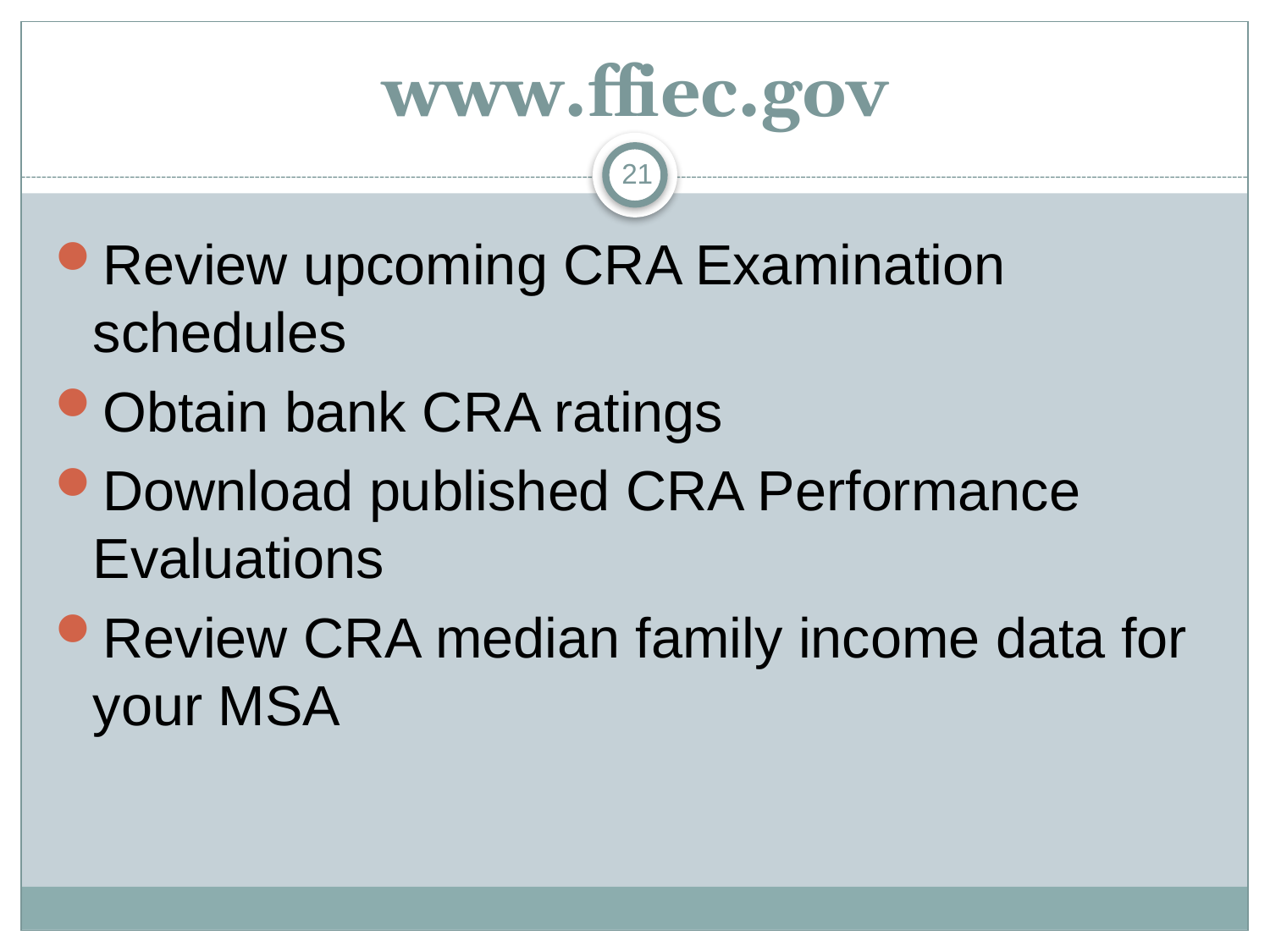

# www.ffiec.gov
21
Review upcoming CRA Examination schedules
Obtain bank CRA ratings
Download published CRA Performance Evaluations
Review CRA median family income data for your MSA